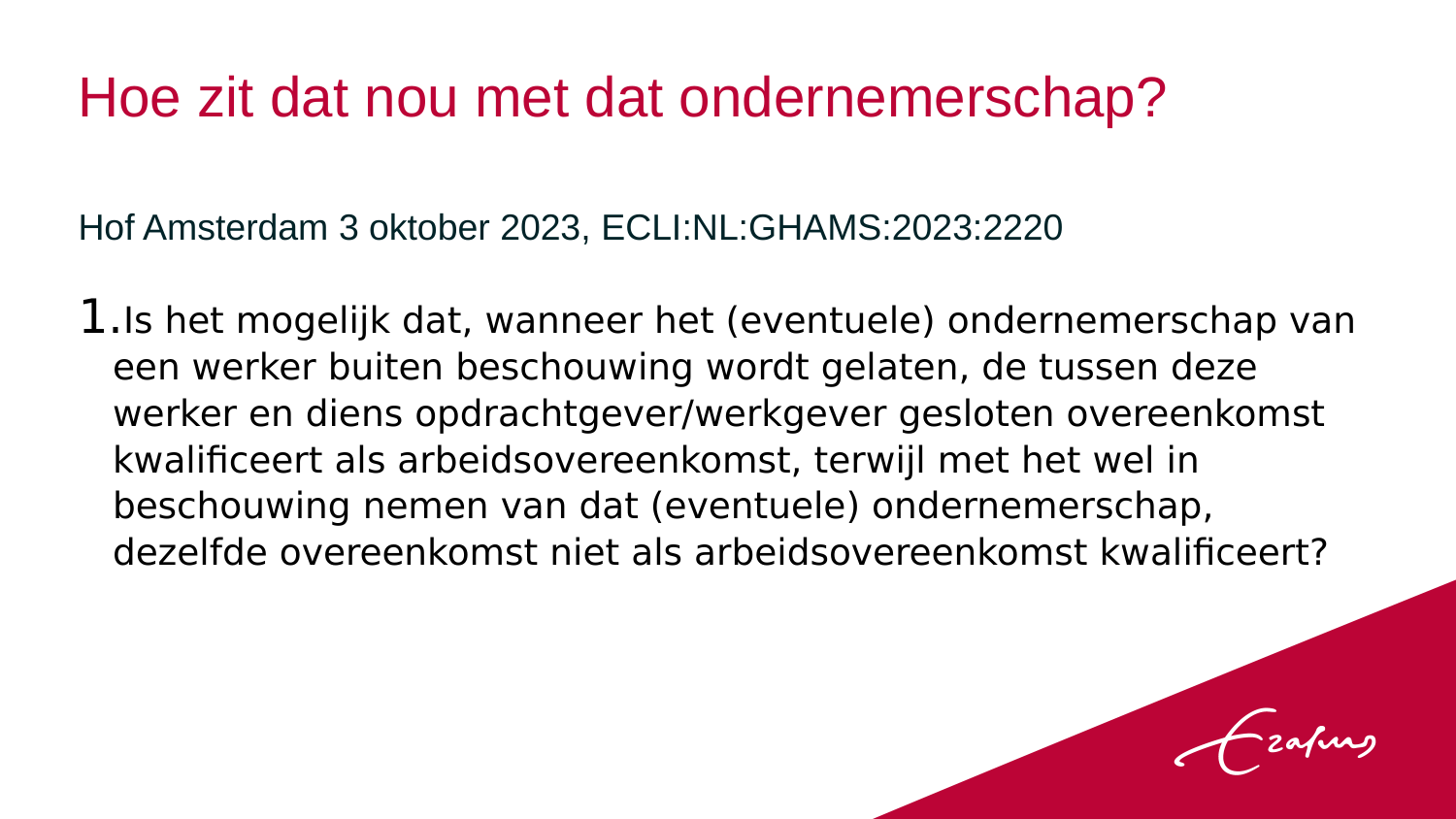

# Hoe zit dat nou met dat ondernemerschap?

Hof Amsterdam 3 oktober 2023, ECLI:NL:GHAMS:2023:2220

Is het mogelijk dat, wanneer het (eventuele) ondernemerschap van een werker buiten beschouwing wordt gelaten, de tussen deze werker en diens opdrachtgever/werkgever gesloten overeenkomst kwalificeert als arbeidsovereenkomst, terwijl met het wel in beschouwing nemen van dat (eventuele) ondernemerschap, dezelfde overeenkomst niet als arbeidsovereenkomst kwalificeert?